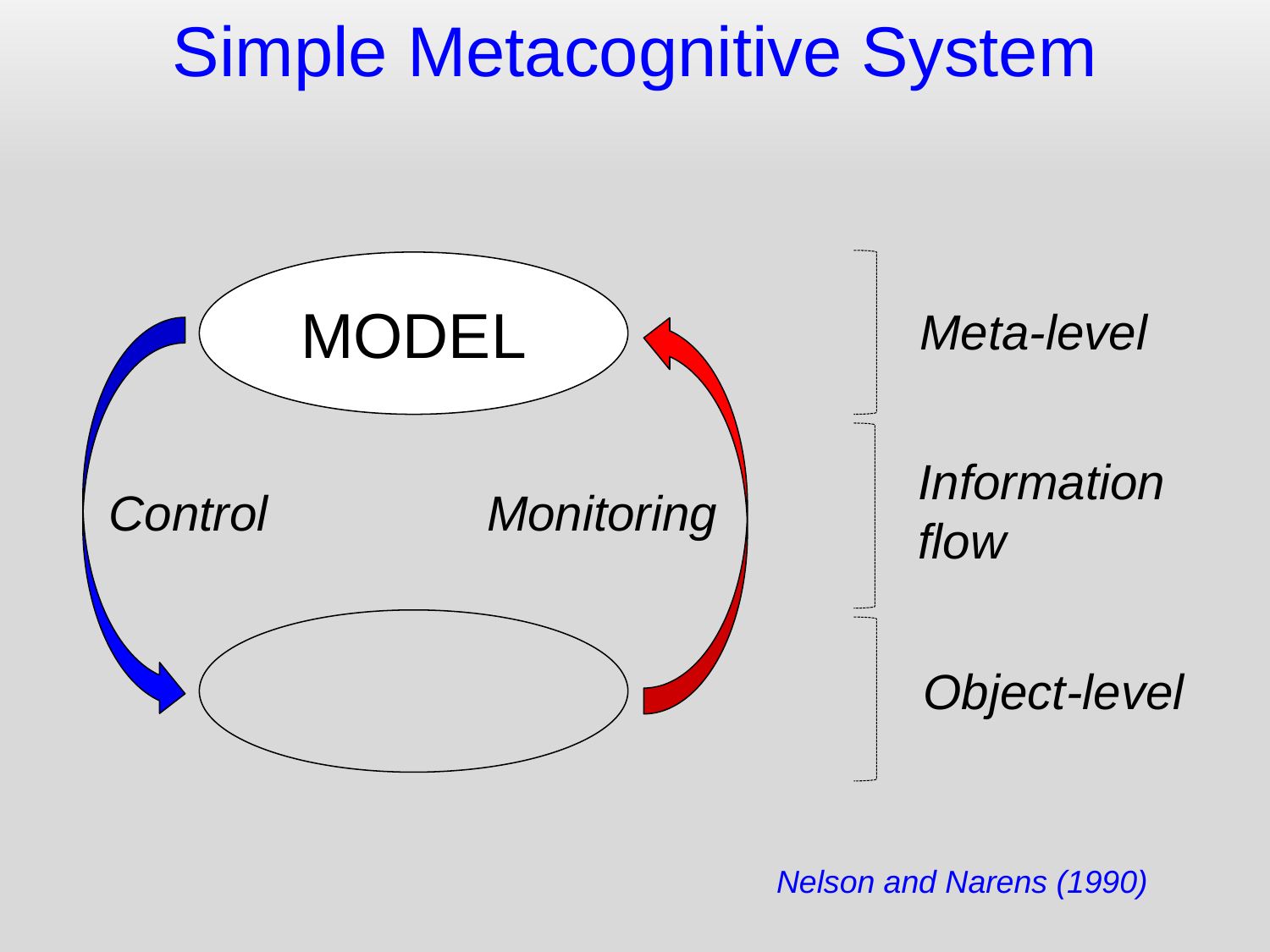

Simple Metacognitive System

MODEL
Meta-level

Information flow
Control
Monitoring

Object-level
Nelson and Narens (1990)